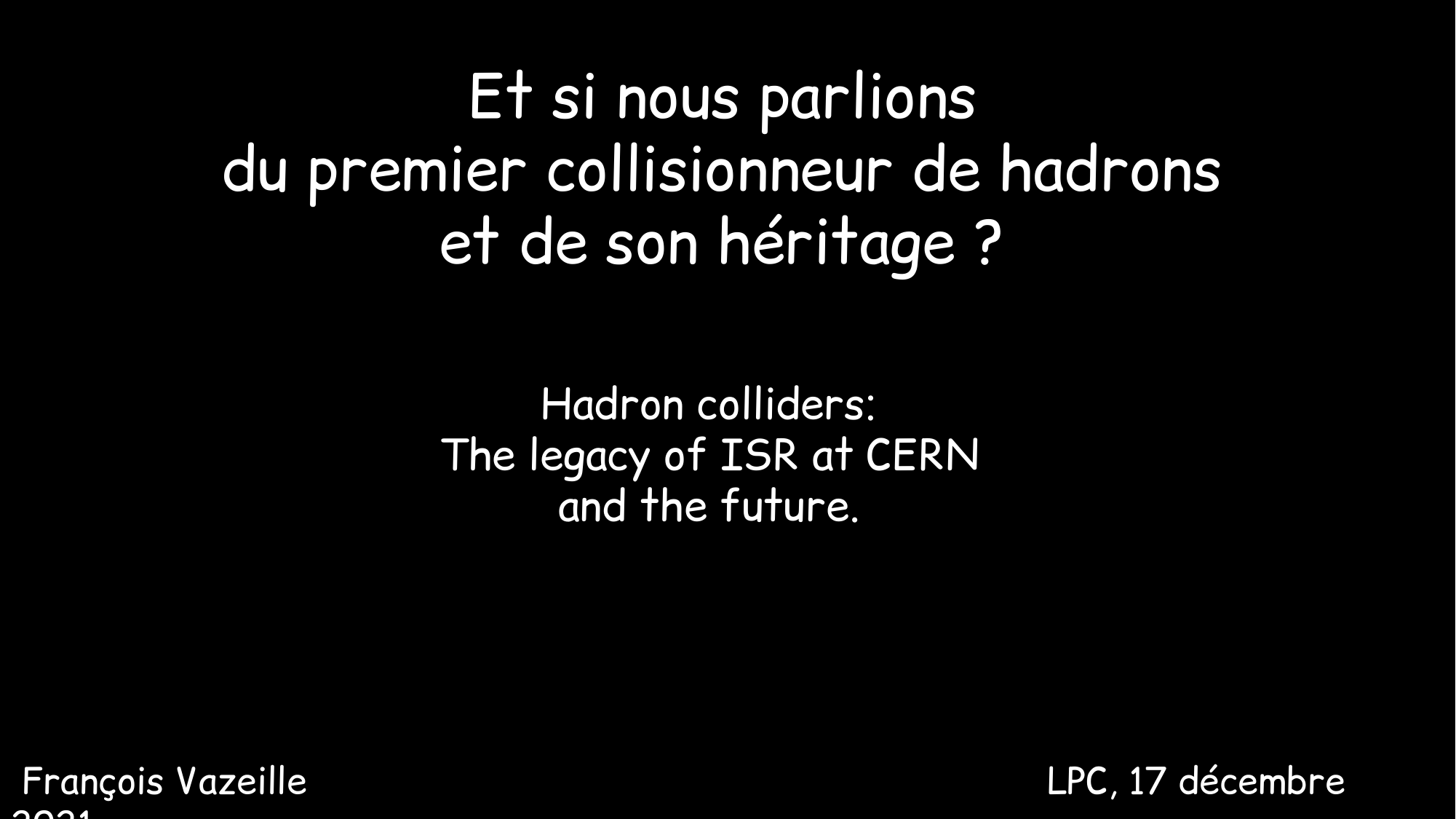

Et si nous parlions
du premier collisionneur de hadrons
et de son héritage ?
Hadron colliders:
The legacy of ISR at CERN
and the future.
 François Vazeille                                                                    LPC, 17 décembre 2021.